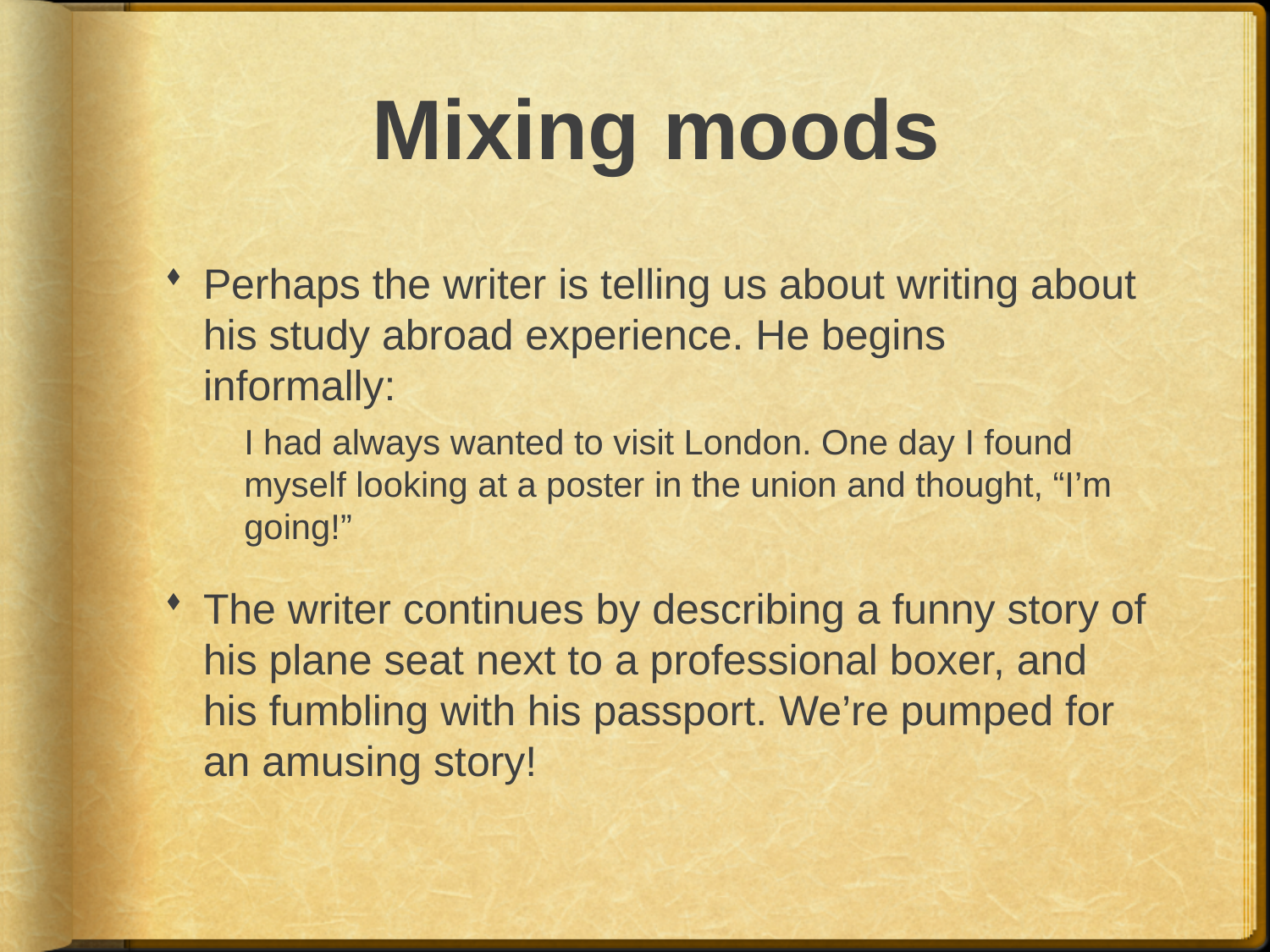

# Mixing moods
Perhaps the writer is telling us about writing about his study abroad experience. He begins informally:
I had always wanted to visit London. One day I found myself looking at a poster in the union and thought, “I’m going!”
The writer continues by describing a funny story of his plane seat next to a professional boxer, and his fumbling with his passport. We’re pumped for an amusing story!